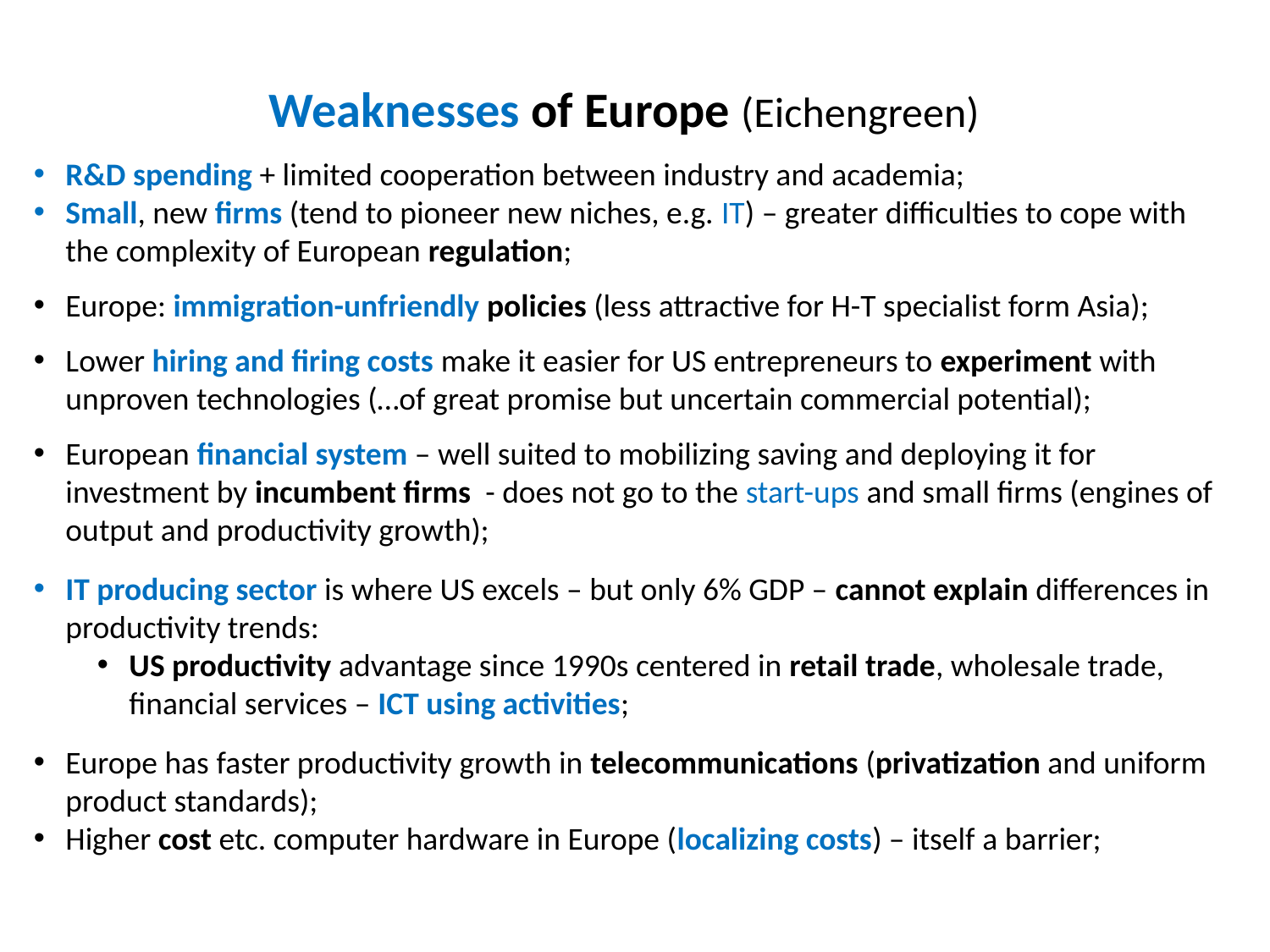

Weaknesses of Europe (Eichengreen)

R&D spending + limited cooperation between industry and academia;
Small, new firms (tend to pioneer new niches, e.g. IT) – greater difficulties to cope with the complexity of European regulation;

Europe: immigration-unfriendly policies (less attractive for H-T specialist form Asia);

Lower hiring and firing costs make it easier for US entrepreneurs to experiment with unproven technologies (…of great promise but uncertain commercial potential);

European financial system – well suited to mobilizing saving and deploying it for investment by incumbent firms  - does not go to the start-ups and small firms (engines of output and productivity growth);

IT producing sector is where US excels – but only 6% GDP – cannot explain differences in productivity trends:
US productivity advantage since 1990s centered in retail trade, wholesale trade, financial services – ICT using activities;

Europe has faster productivity growth in telecommunications (privatization and uniform product standards);
Higher cost etc. computer hardware in Europe (localizing costs) – itself a barrier;